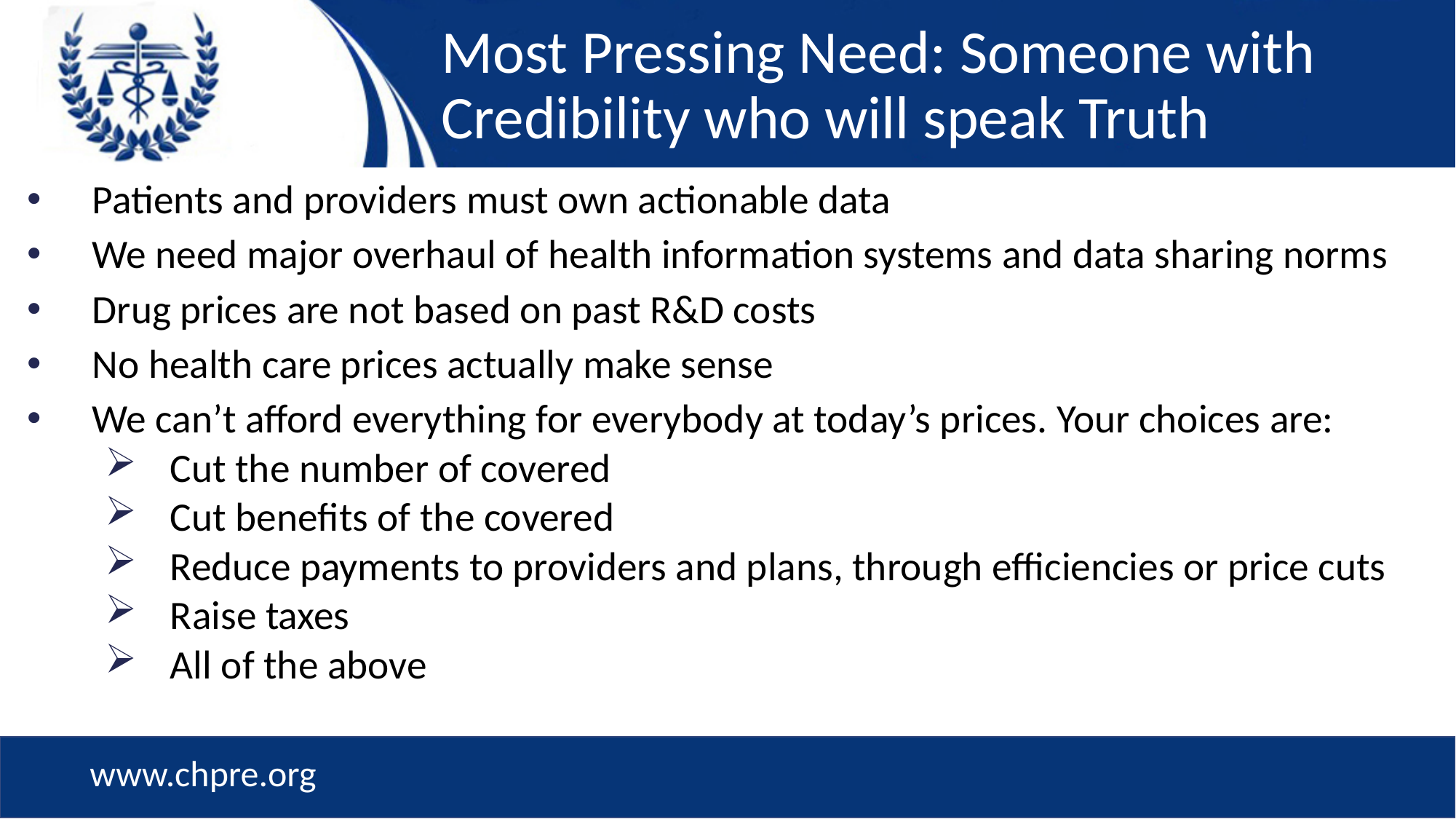

# Most Pressing Need: Someone with Credibility who will speak Truth
Patients and providers must own actionable data
We need major overhaul of health information systems and data sharing norms
Drug prices are not based on past R&D costs
No health care prices actually make sense
We can’t afford everything for everybody at today’s prices. Your choices are:
Cut the number of covered
Cut benefits of the covered
Reduce payments to providers and plans, through efficiencies or price cuts
Raise taxes
All of the above